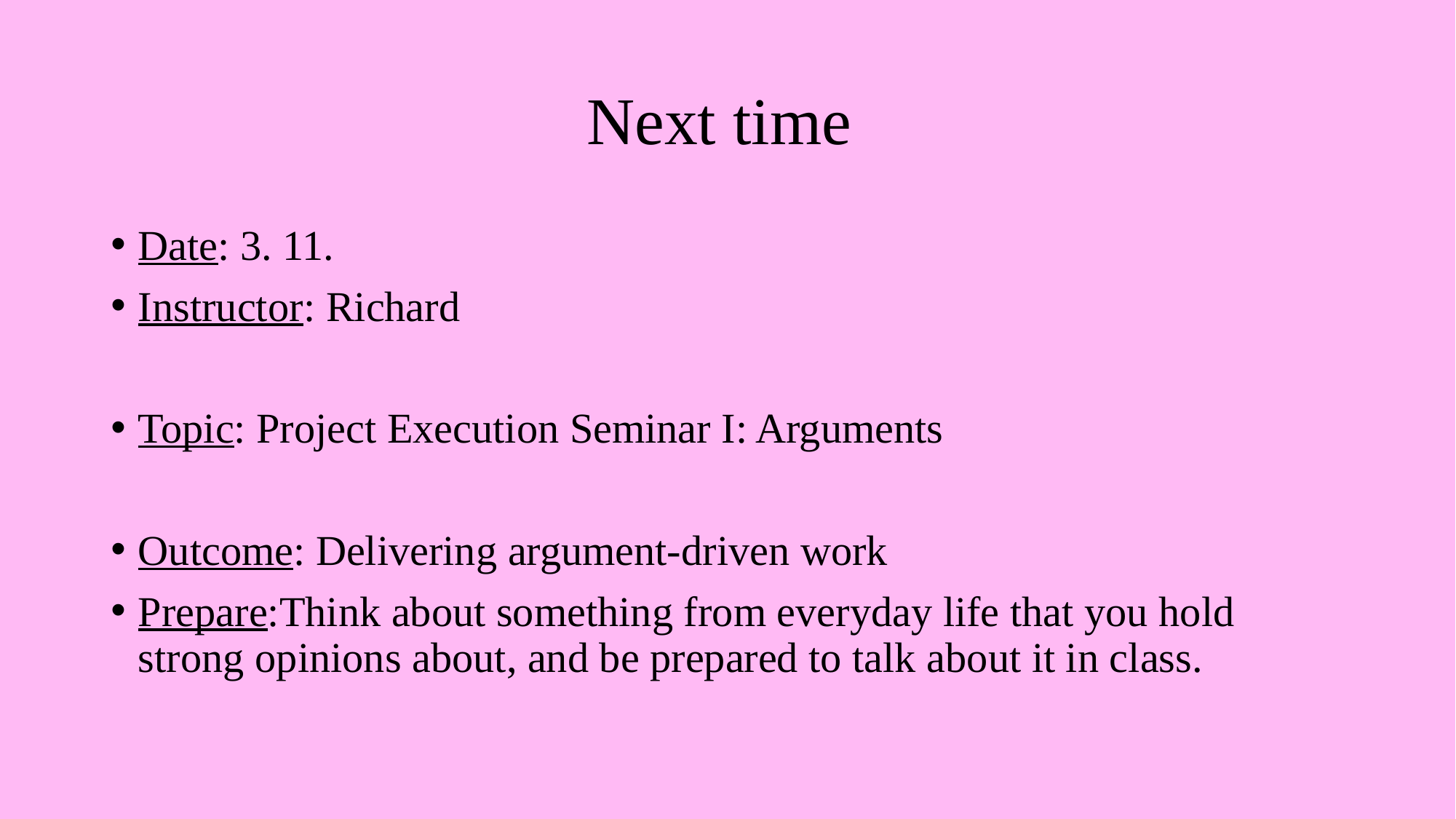

# Next time
Date: 3. 11.
Instructor: Richard

Topic: Project Execution Seminar I: Arguments

Outcome: Delivering argument-driven work
Prepare:Think about something from everyday life that you hold strong opinions about, and be prepared to talk about it in class.